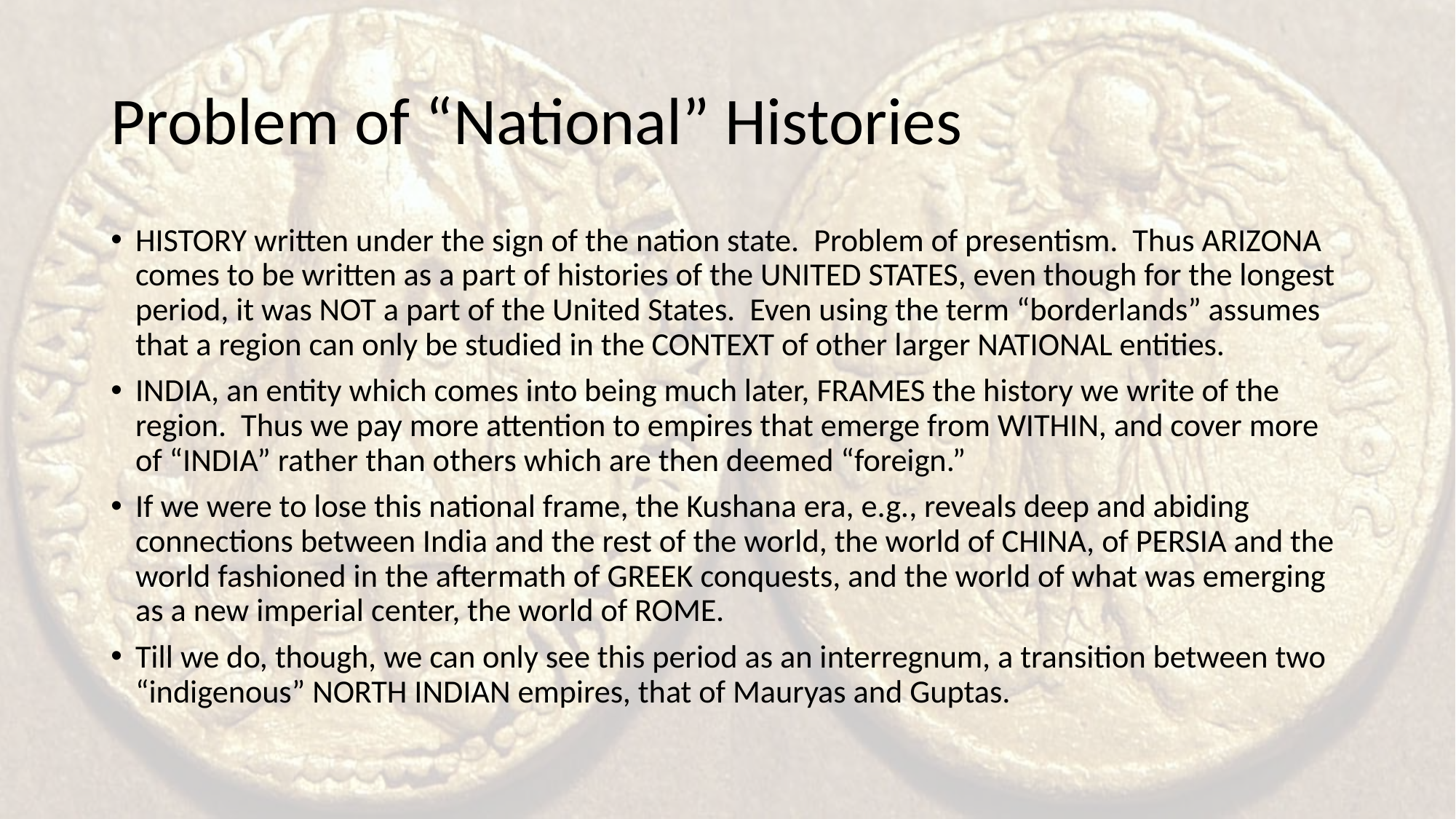

# Problem of “National” Histories
HISTORY written under the sign of the nation state.  Problem of presentism.  Thus ARIZONA comes to be written as a part of histories of the UNITED STATES, even though for the longest period, it was NOT a part of the United States.  Even using the term “borderlands” assumes that a region can only be studied in the CONTEXT of other larger NATIONAL entities.
INDIA, an entity which comes into being much later, FRAMES the history we write of the region.  Thus we pay more attention to empires that emerge from WITHIN, and cover more of “INDIA” rather than others which are then deemed “foreign.”
If we were to lose this national frame, the Kushana era, e.g., reveals deep and abiding connections between India and the rest of the world, the world of CHINA, of PERSIA and the world fashioned in the aftermath of GREEK conquests, and the world of what was emerging as a new imperial center, the world of ROME.
Till we do, though, we can only see this period as an interregnum, a transition between two “indigenous” NORTH INDIAN empires, that of Mauryas and Guptas.